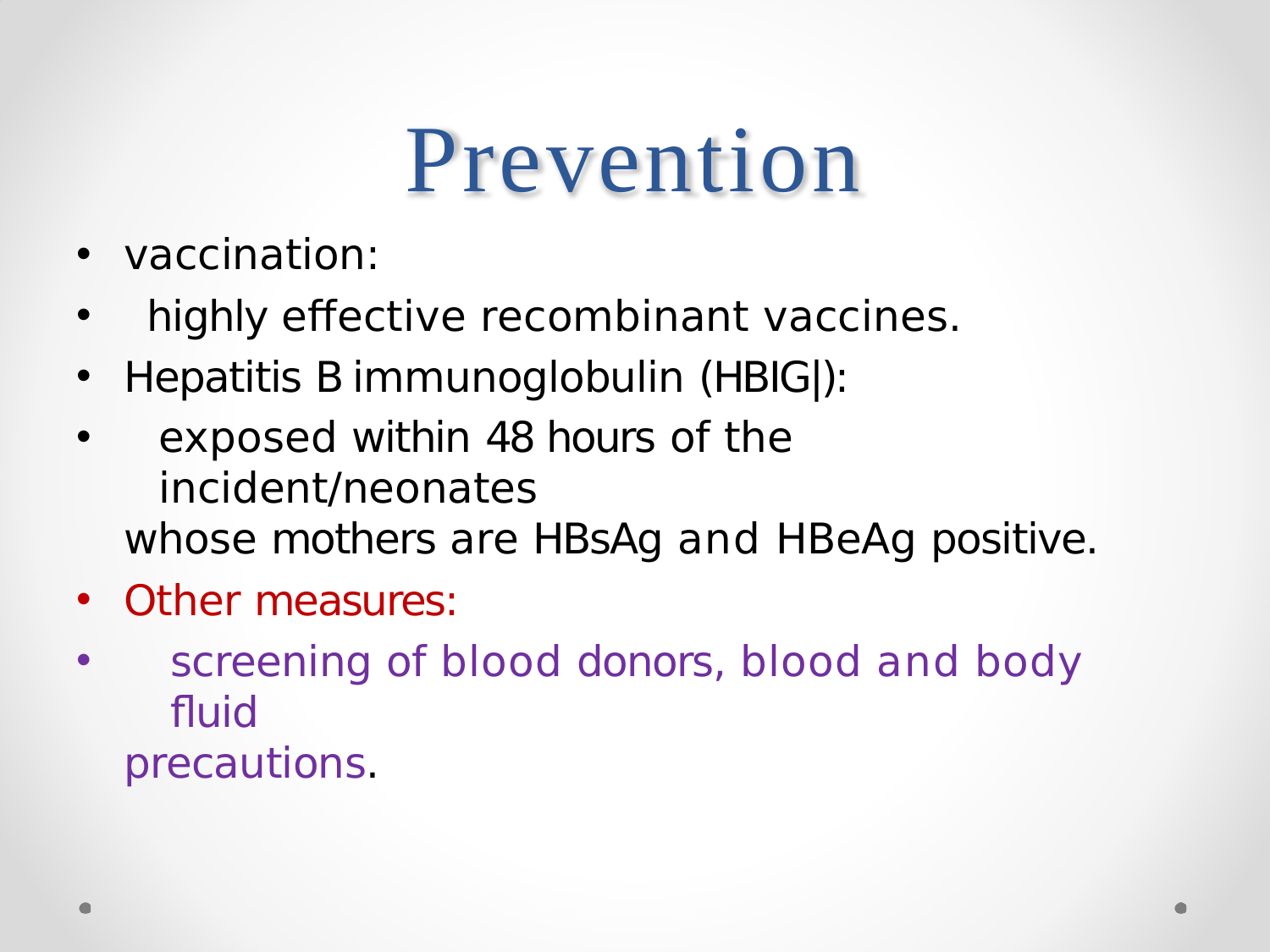

# Prevention
vaccination:
highly effective recombinant vaccines.
Hepatitis B immunoglobulin (HBIG|):
exposed within 48 hours of the incident/neonates
whose mothers are HBsAg and HBeAg positive.
Other measures:
screening of blood donors, blood and body fluid
precautions.